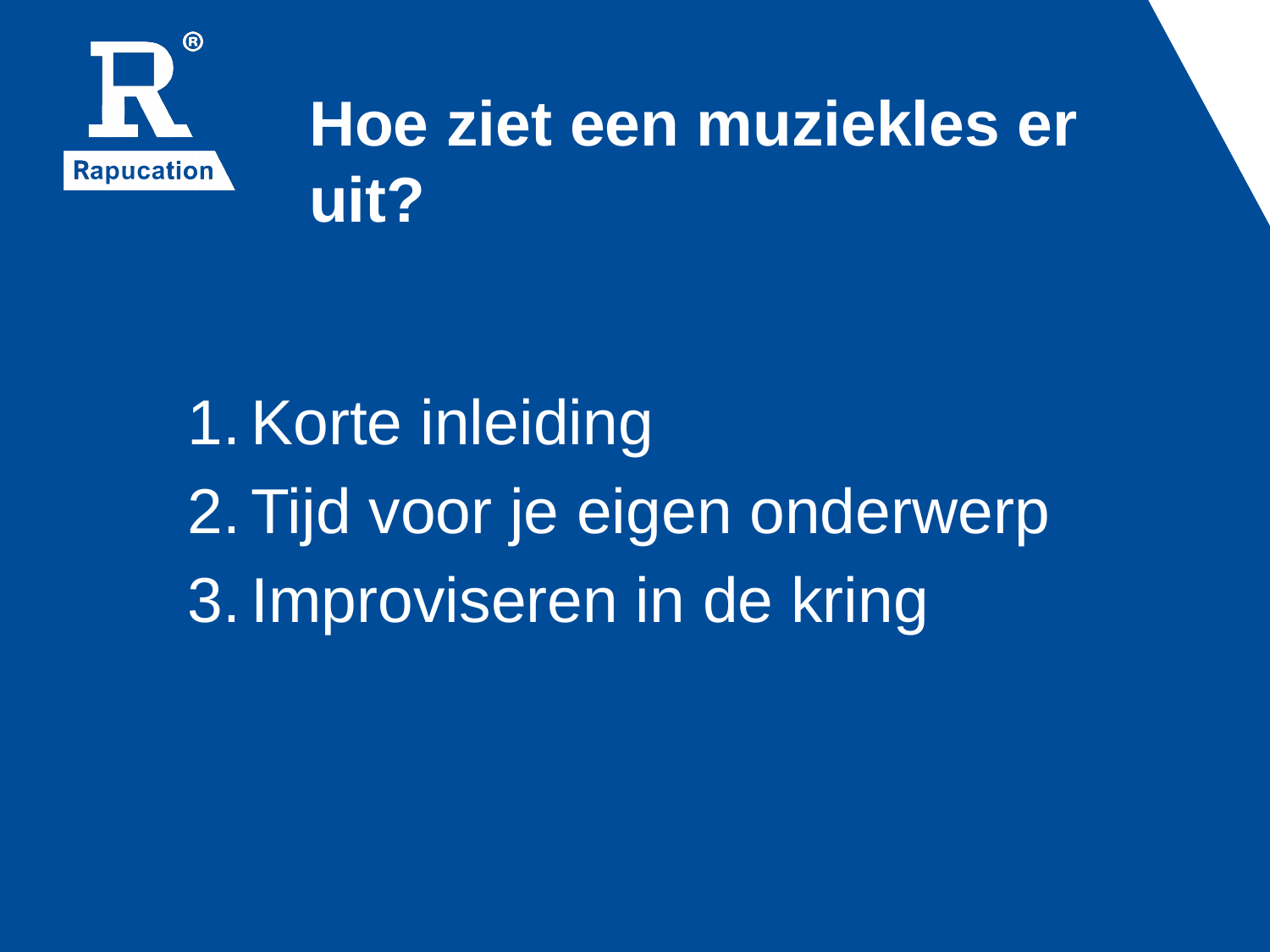

# Hoe ziet een muziekles er uit?

Korte inleiding
Tijd voor je eigen onderwerp
Improviseren in de kring